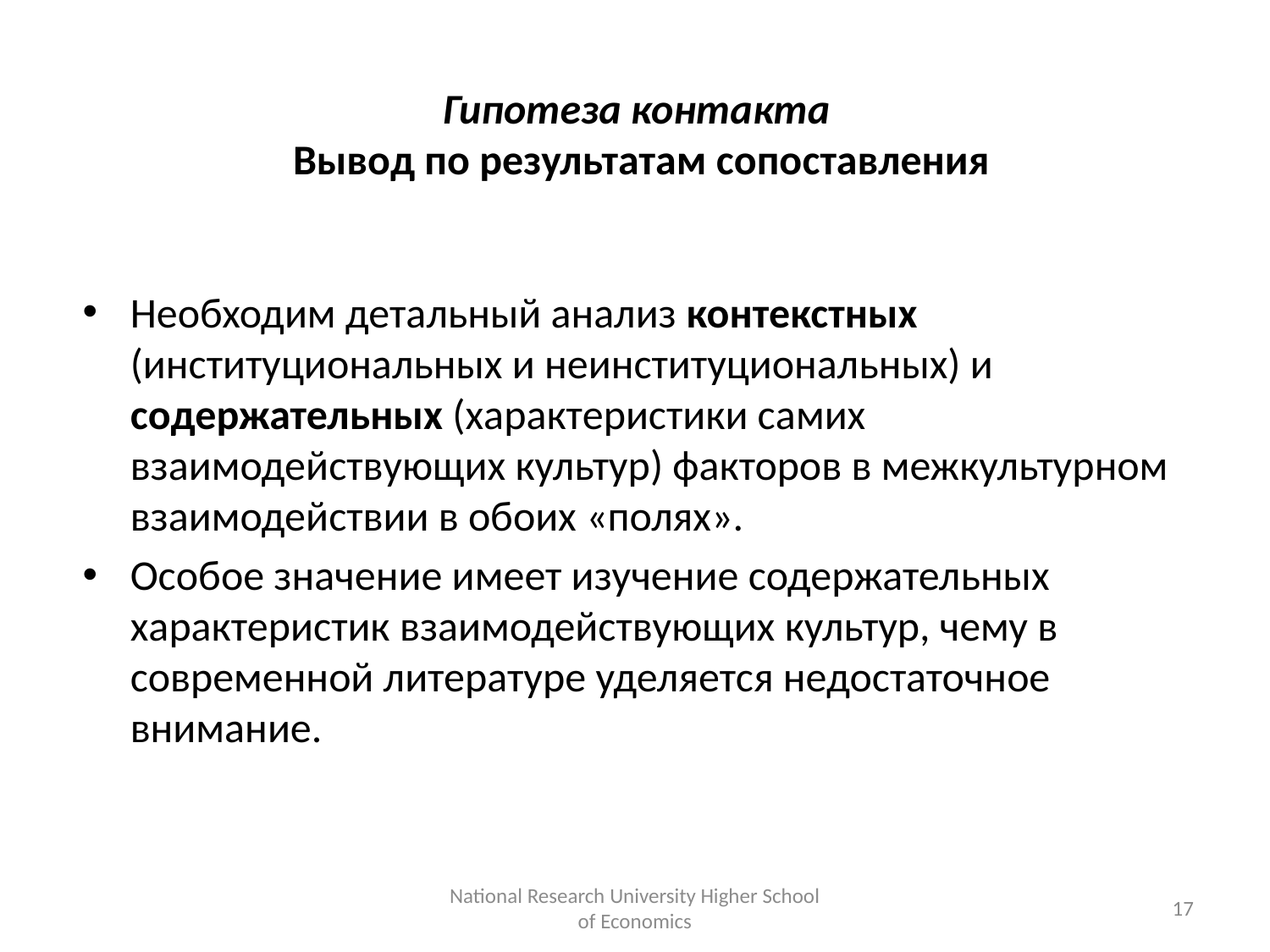

# Гипотеза контакта Вывод по результатам сопоставления

Необходим детальный анализ контекстных (институциональных и неинституциональных) и содержательных (характеристики самих взаимодействующих культур) факторов в межкультурном взаимодействии в обоих «полях».
Особое значение имеет изучение содержательных характеристик взаимодействующих культур, чему в современной литературе уделяется недостаточное внимание.
National Research University Higher School of Economics
17